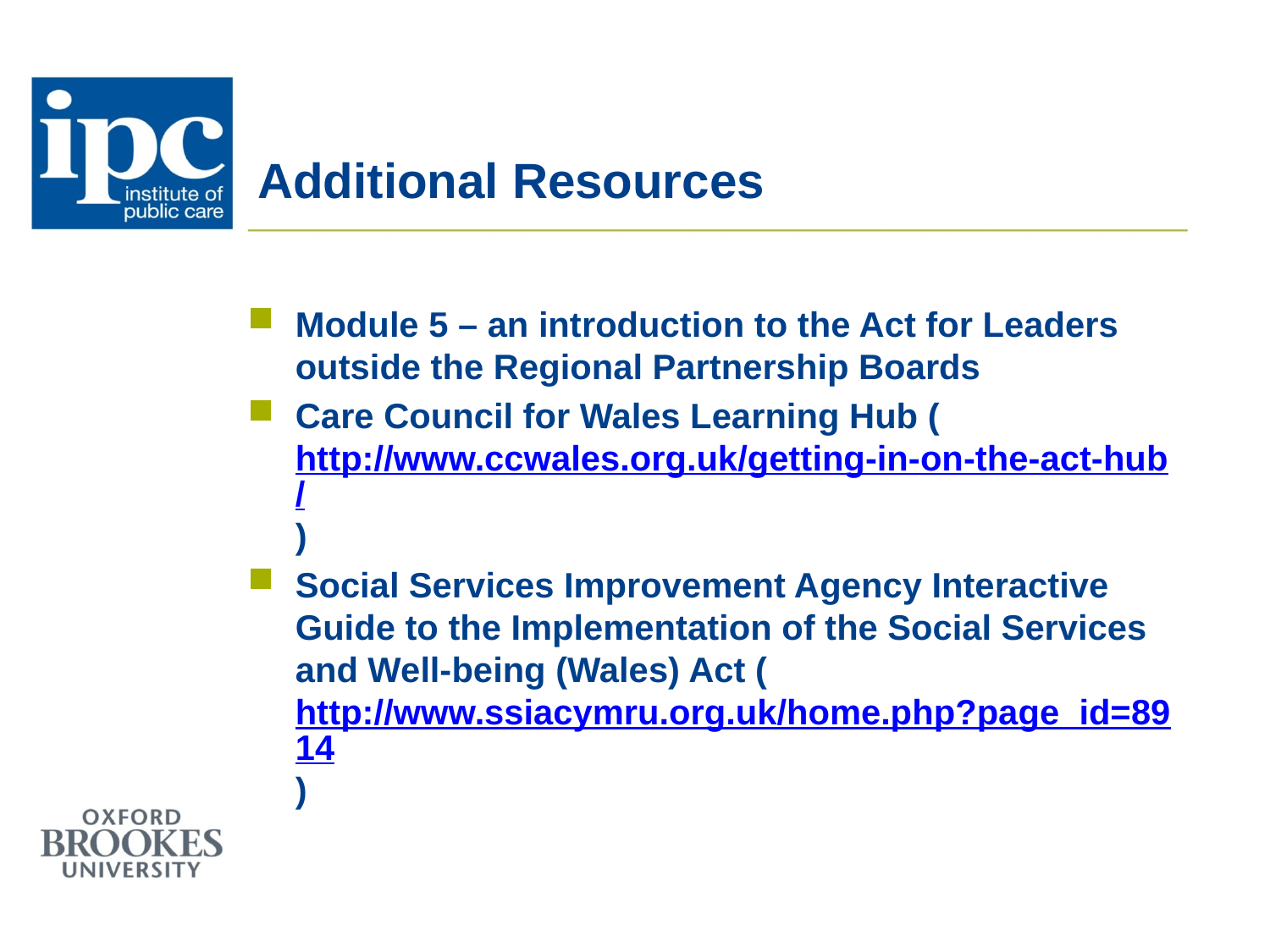

# Additional Resources

Module 5 – an introduction to the Act for Leaders outside the Regional Partnership Boards
Care Council for Wales Learning Hub (http://www.ccwales.org.uk/getting-in-on-the-act-hub/)
Social Services Improvement Agency Interactive Guide to the Implementation of the Social Services and Well-being (Wales) Act (http://www.ssiacymru.org.uk/home.php?page_id=8914)